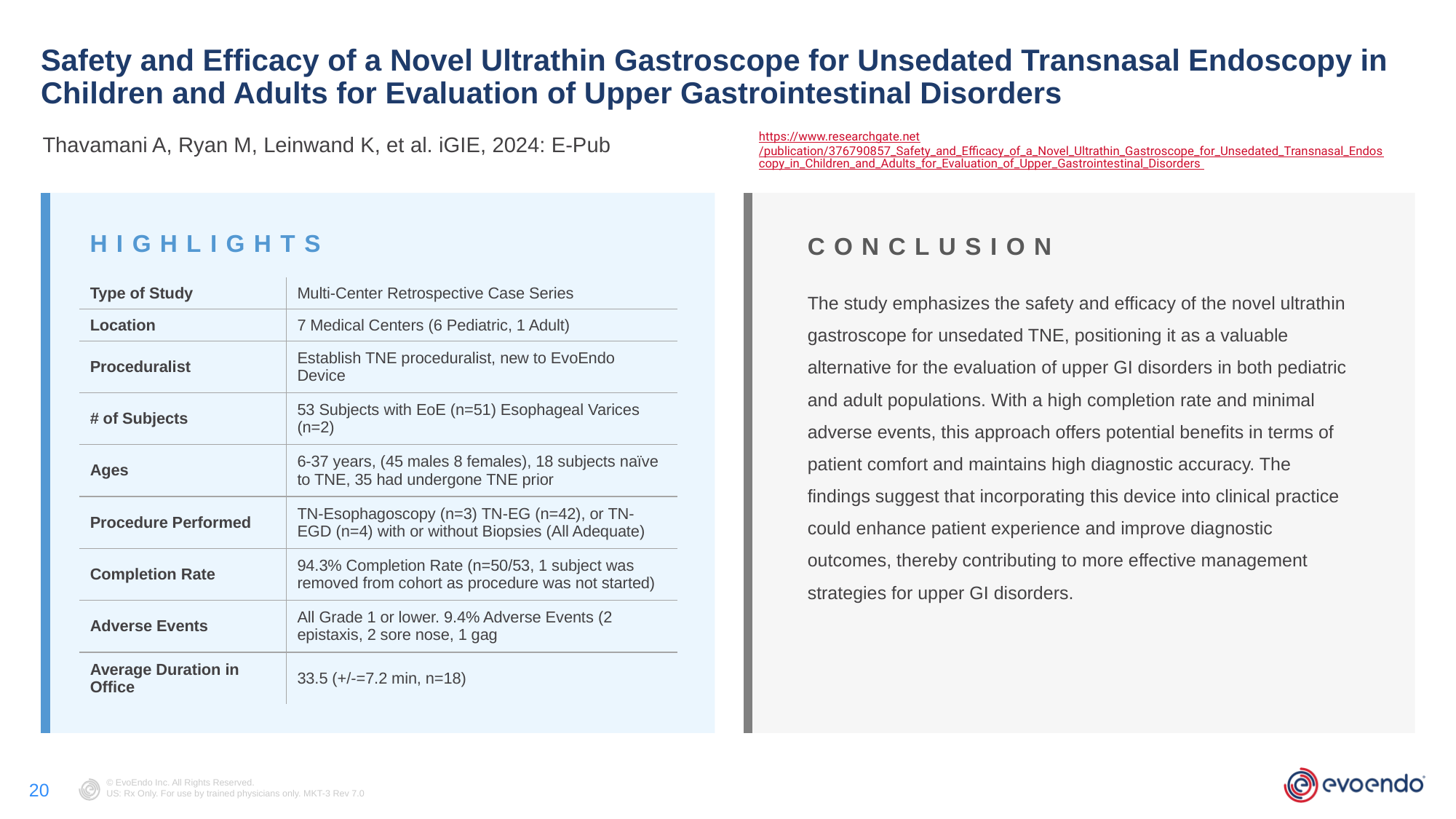

# Safety and Efficacy of a Novel Ultrathin Gastroscope for Unsedated Transnasal Endoscopy in Children and Adults for Evaluation of Upper Gastrointestinal Disorders
https://www.researchgate.net/publication/376790857_Safety_and_Efficacy_of_a_Novel_Ultrathin_Gastroscope_for_Unsedated_Transnasal_Endoscopy_in_Children_and_Adults_for_Evaluation_of_Upper_Gastrointestinal_Disorders
Thavamani A, Ryan M, Leinwand K, et al. iGIE, 2024: E-Pub

HIGHLIGHTS
CONCLUSION
The study emphasizes the safety and efficacy of the novel ultrathin gastroscope for unsedated TNE, positioning it as a valuable alternative for the evaluation of upper GI disorders in both pediatric and adult populations. With a high completion rate and minimal adverse events, this approach offers potential benefits in terms of patient comfort and maintains high diagnostic accuracy. The findings suggest that incorporating this device into clinical practice could enhance patient experience and improve diagnostic outcomes, thereby contributing to more effective management strategies for upper GI disorders.
| Type of Study | Multi-Center Retrospective Case Series |
| --- | --- |
| Location | 7 Medical Centers (6 Pediatric, 1 Adult) |
| Proceduralist | Establish TNE proceduralist, new to EvoEndo Device |
| # of Subjects | 53 Subjects with EoE (n=51) Esophageal Varices (n=2) |
| Ages | 6-37 years, (45 males 8 females), 18 subjects naïve to TNE, 35 had undergone TNE prior |
| Procedure Performed | TN-Esophagoscopy (n=3) TN-EG (n=42), or TN-EGD (n=4) with or without Biopsies (All Adequate) |
| Completion Rate | 94.3% Completion Rate (n=50/53, 1 subject was removed from cohort as procedure was not started) |
| Adverse Events | All Grade 1 or lower. 9.4% Adverse Events (2 epistaxis, 2 sore nose, 1 gag |
| Average Duration in Office | 33.5 (+/-=7.2 min, n=18) |
20